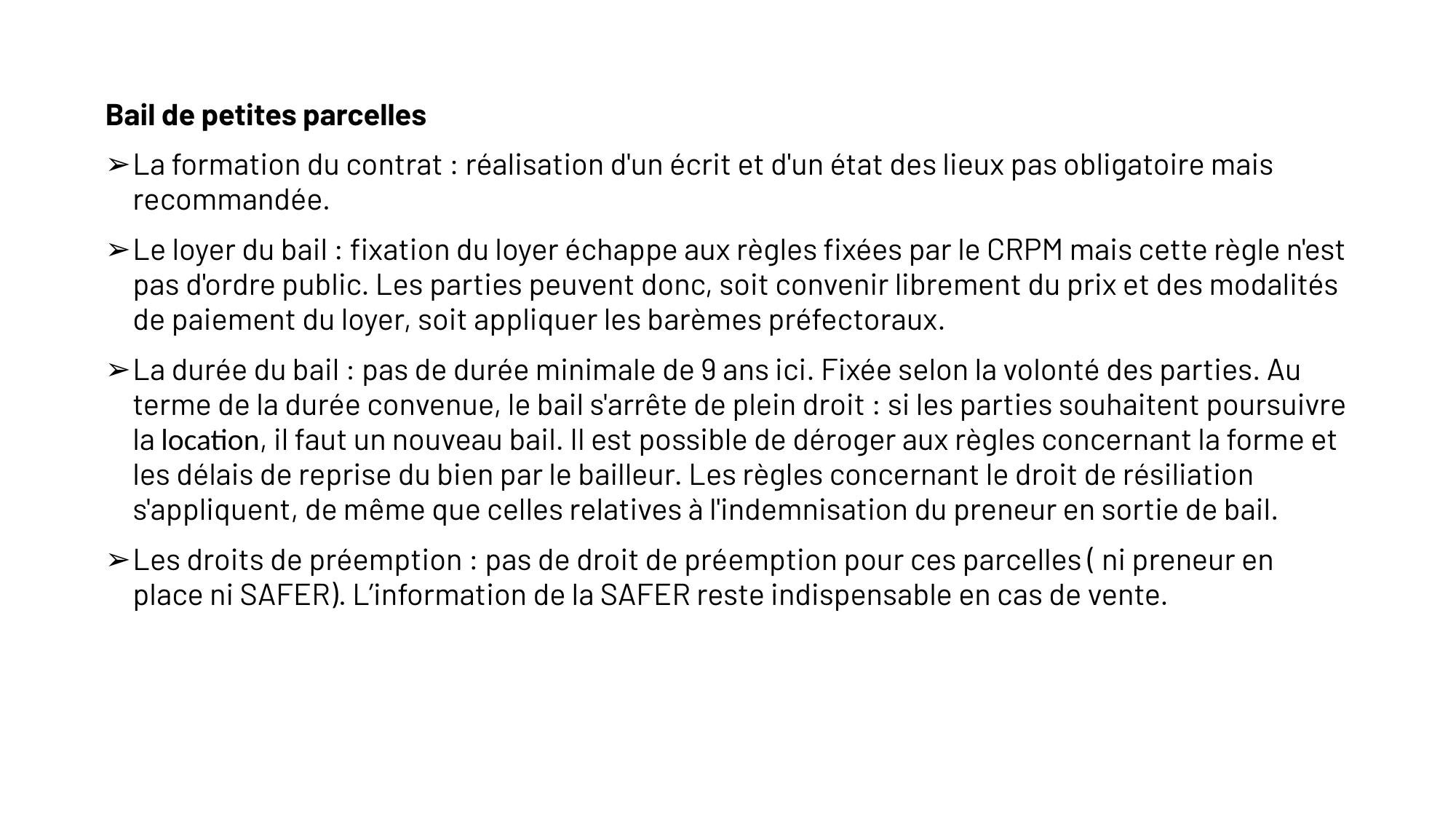

#
Bail de petites parcelles
La formation du contrat : réalisation d'un écrit et d'un état des lieux pas obligatoire mais recommandée.
Le loyer du bail : fixation du loyer échappe aux règles fixées par le CRPM mais cette règle n'est pas d'ordre public. Les parties peuvent donc, soit convenir librement du prix et des modalités de paiement du loyer, soit appliquer les barèmes préfectoraux.
La durée du bail : pas de durée minimale de 9 ans ici. Fixée selon la volonté des parties. Au terme de la durée convenue, le bail s'arrête de plein droit : si les parties souhaitent poursuivre la location, il faut un nouveau bail. Il est possible de déroger aux règles concernant la forme et les délais de reprise du bien par le bailleur. Les règles concernant le droit de résiliation s'appliquent, de même que celles relatives à l'indemnisation du preneur en sortie de bail.
Les droits de préemption : pas de droit de préemption pour ces parcelles ( ni preneur en place ni SAFER). L’information de la SAFER reste indispensable en cas de vente.